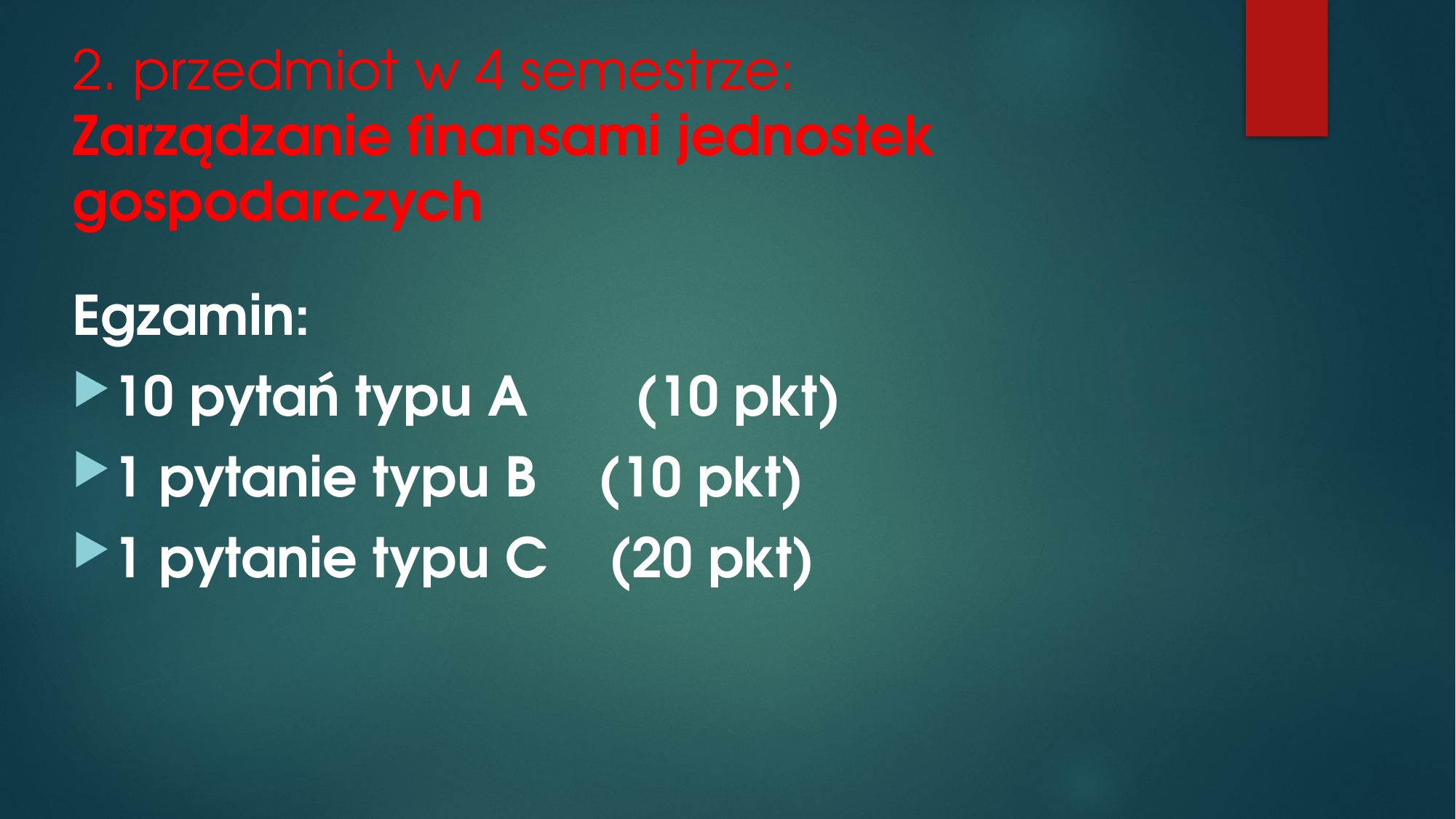

# 2. przedmiot w 4 semestrze: Zarządzanie finansami jednostek gospodarczych
Egzamin:
10 pytań typu A       (10 pkt)
1 pytanie typu B    (10 pkt)
1 pytanie typu C    (20 pkt)